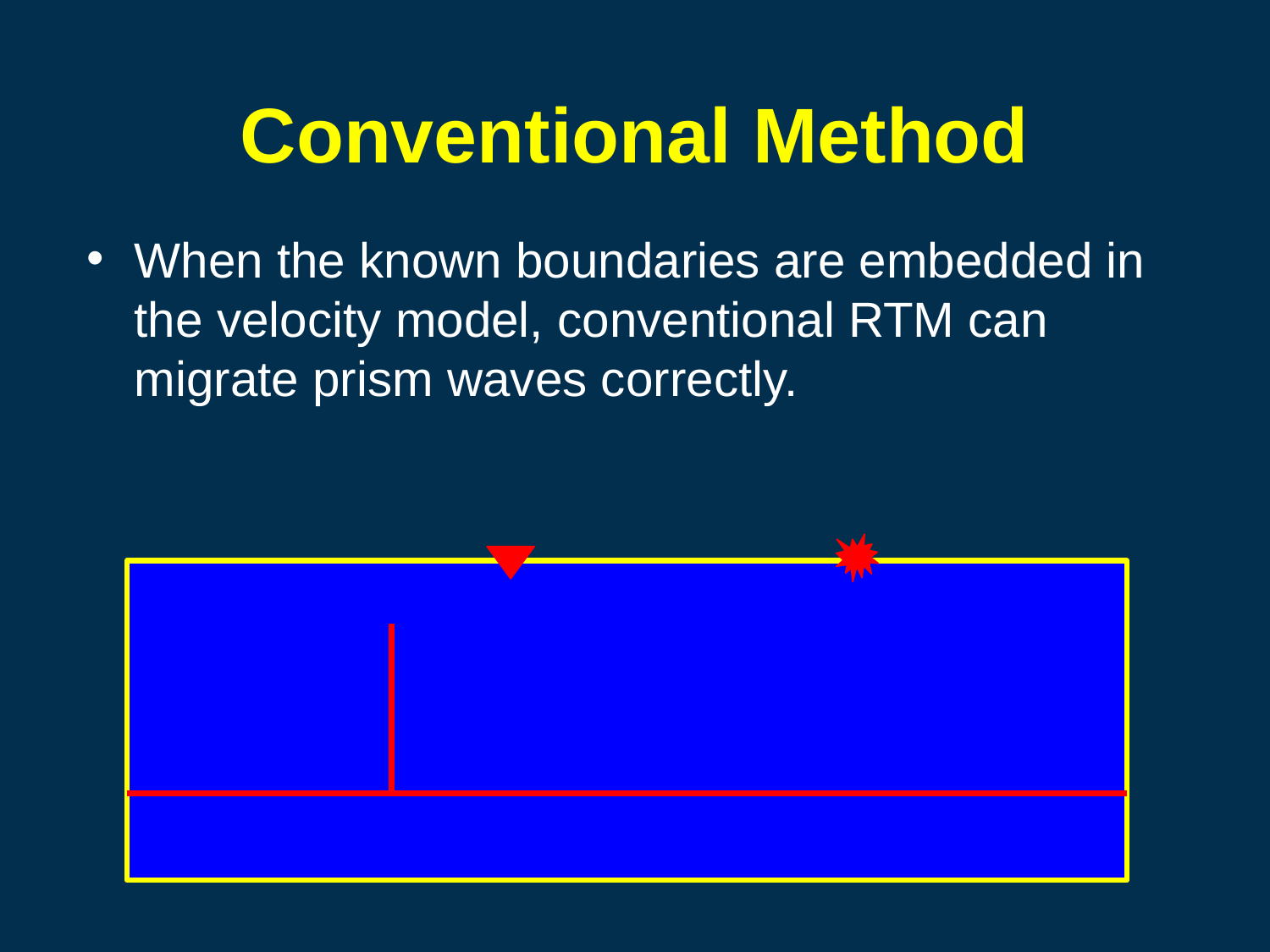

# Conventional Method
When the known boundaries are embedded in the velocity model, conventional RTM can migrate prism waves correctly.